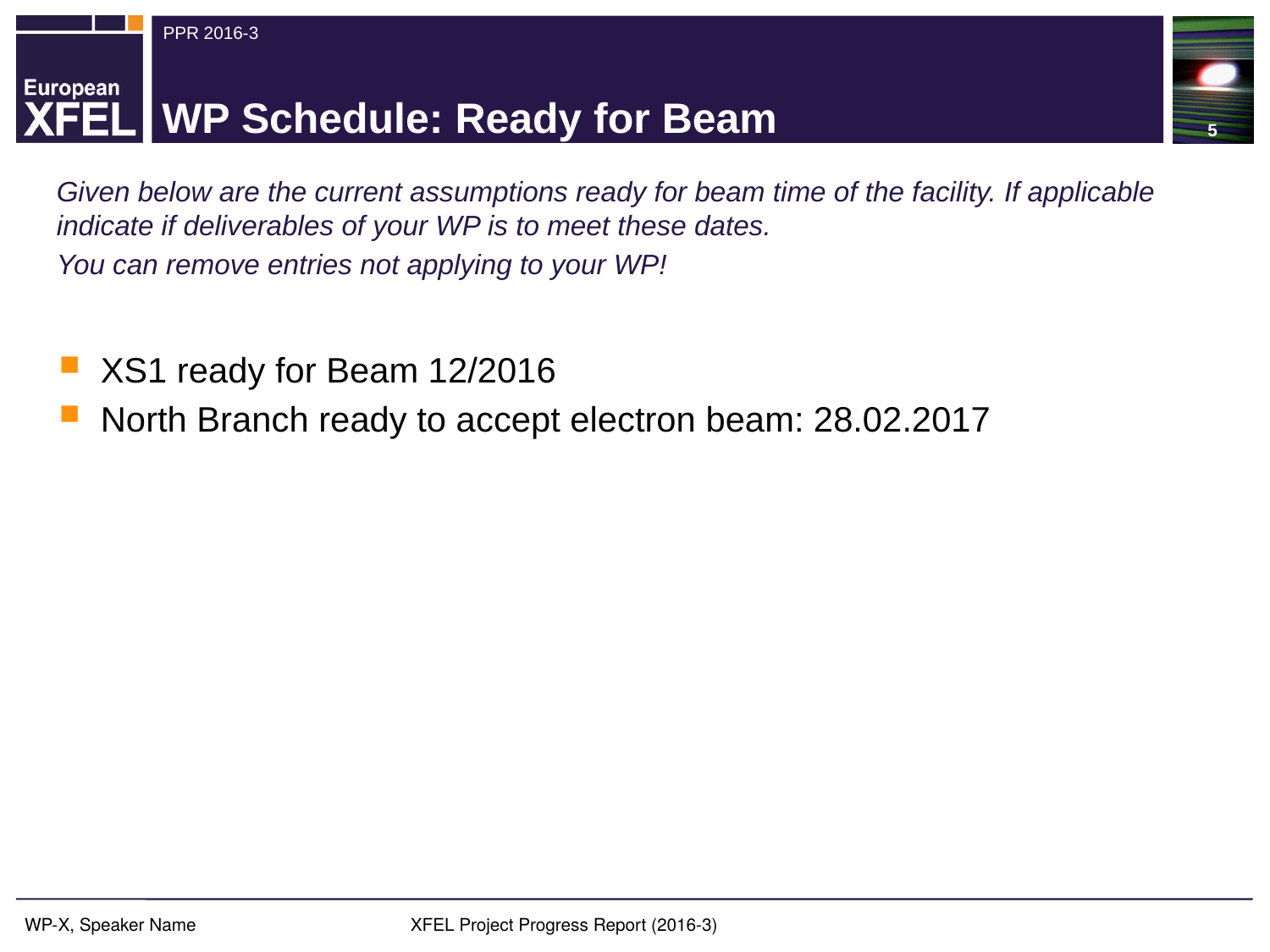

5
# WP Schedule: Ready for Beam
Given below are the current assumptions ready for beam time of the facility. If applicable indicate if deliverables of your WP is to meet these dates.
You can remove entries not applying to your WP!
XS1 ready for Beam 12/2016
North Branch ready to accept electron beam: 28.02.2017